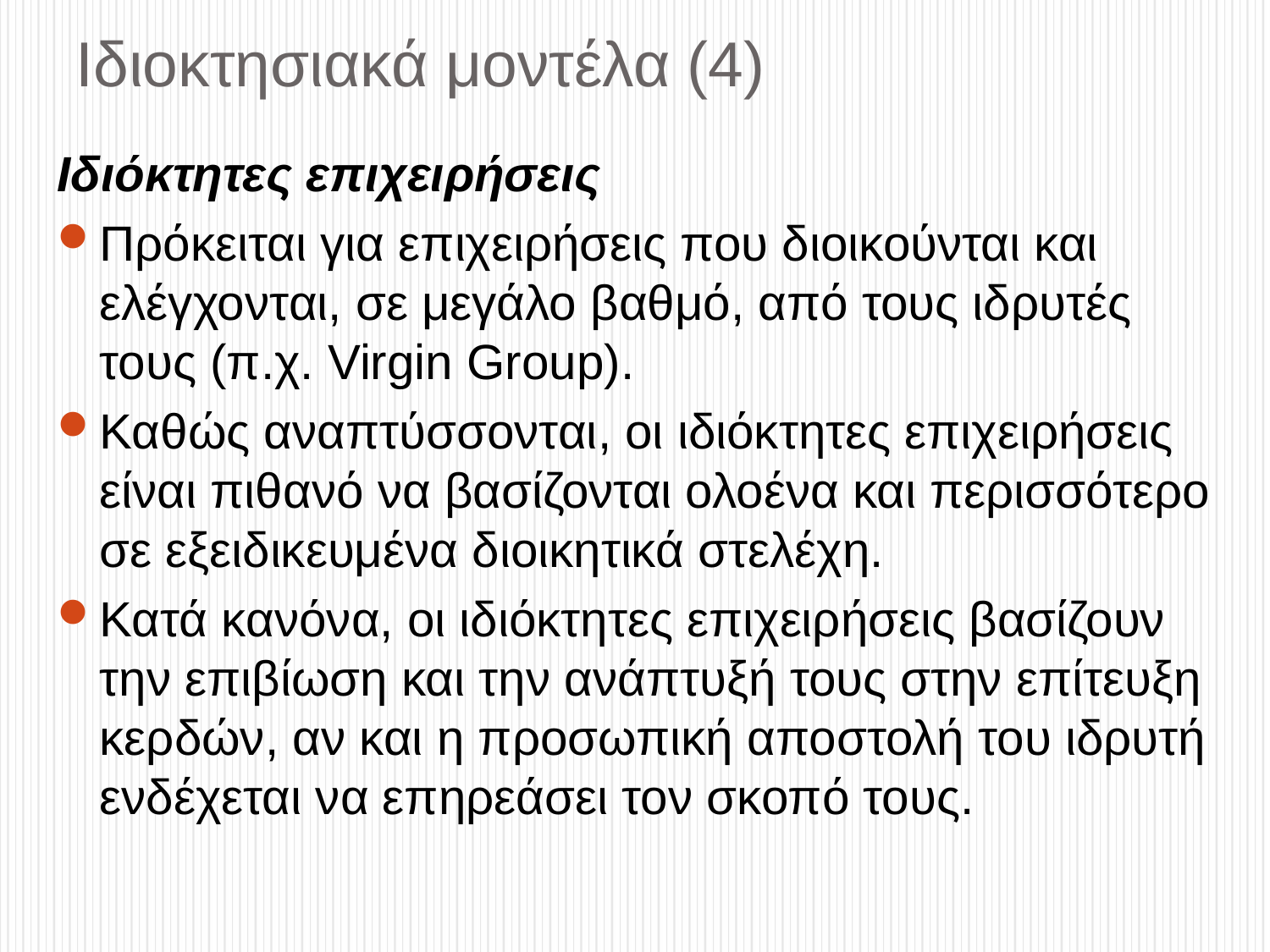

Ιδιοκτησιακά μοντέλα (4)
Ιδιόκτητες επιχειρήσεις
Πρόκειται για επιχειρήσεις που διοικούνται και ελέγχονται, σε μεγάλο βαθμό, από τους ιδρυτές τους (π.χ. Virgin Group).
Καθώς αναπτύσσονται, οι ιδιόκτητες επιχειρήσεις είναι πιθανό να βασίζονται ολοένα και περισσότερο σε εξειδικευμένα διοικητικά στελέχη.
Κατά κανόνα, οι ιδιόκτητες επιχειρήσεις βασίζουν την επιβίωση και την ανάπτυξή τους στην επίτευξη κερδών, αν και η προσωπική αποστολή του ιδρυτή ενδέχεται να επηρεάσει τον σκοπό τους.